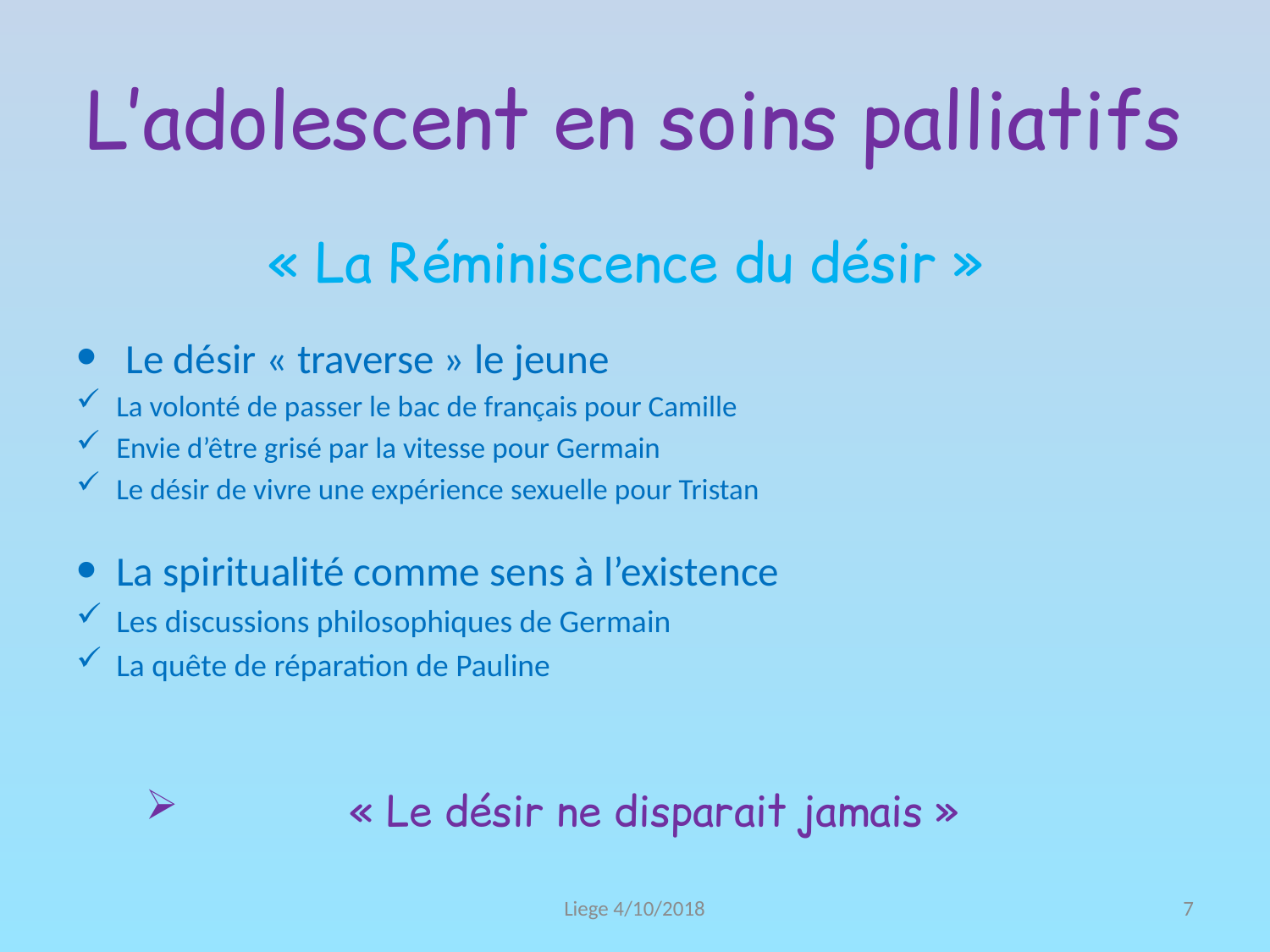

# L’adolescent en soins palliatifs
« La Réminiscence du désir »

 Le désir « traverse » le jeune
La volonté de passer le bac de français pour Camille
Envie d’être grisé par la vitesse pour Germain
Le désir de vivre une expérience sexuelle pour Tristan

La spiritualité comme sens à l’existence
Les discussions philosophiques de Germain
La quête de réparation de Pauline

« Le désir ne disparait jamais »
Liege 4/10/2018
7